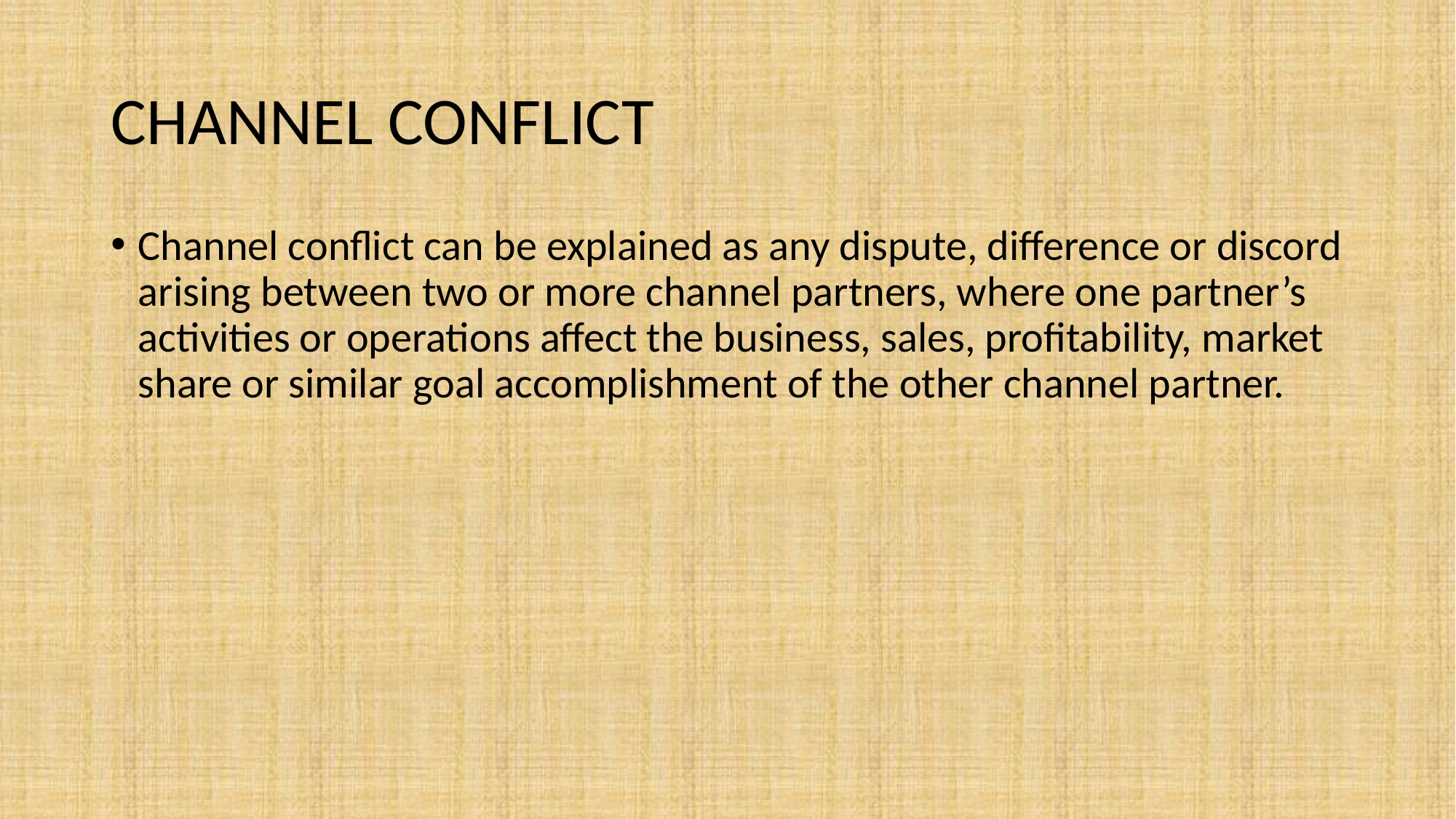

# CHANNEL CONFLICT
Channel conflict can be explained as any dispute, difference or discord arising between two or more channel partners, where one partner’s activities or operations affect the business, sales, profitability, market share or similar goal accomplishment of the other channel partner.